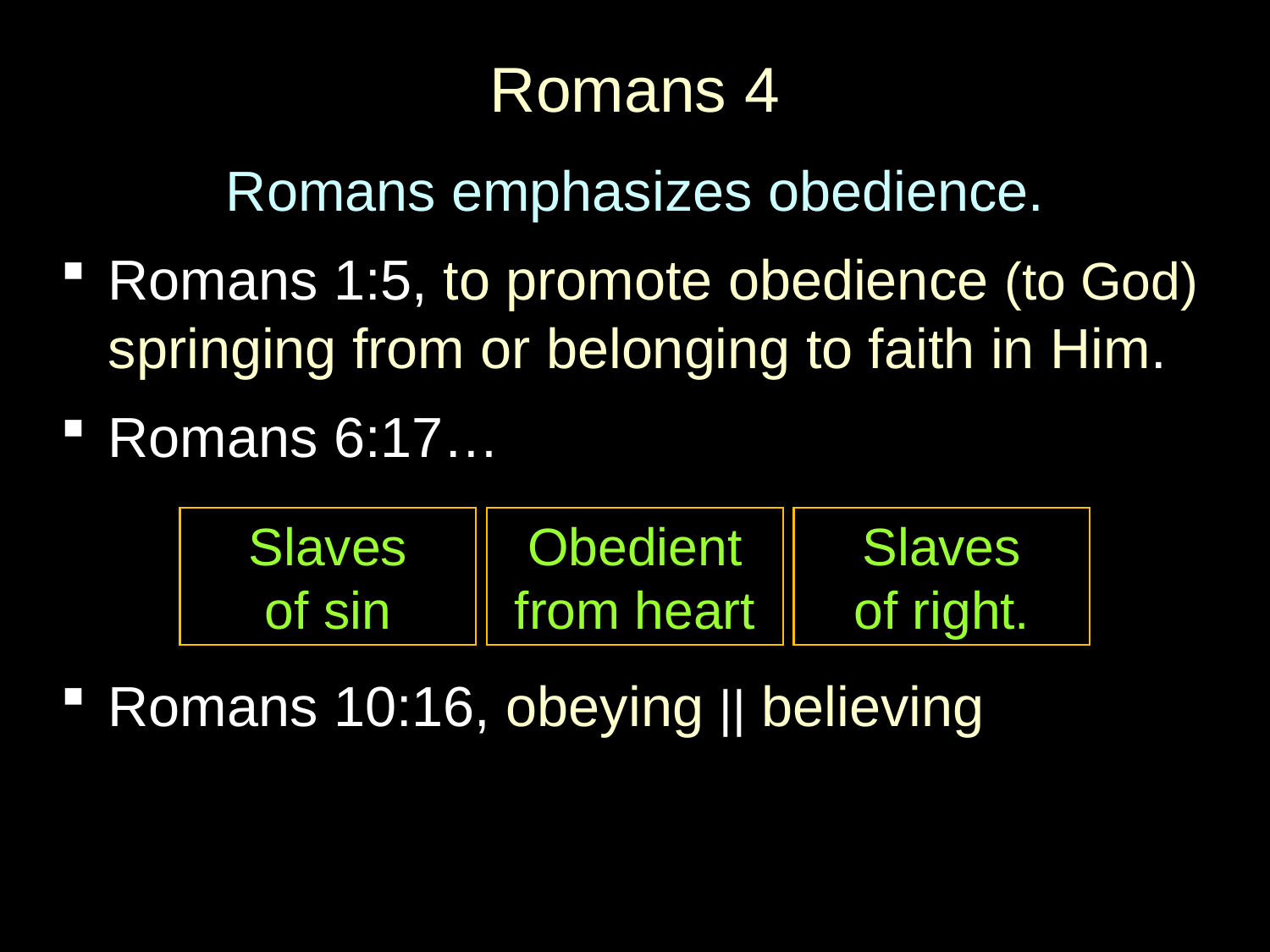

# Romans 4
Romans emphasizes obedience.
Romans 1:5, to promote obedience (to God) springing from or belonging to faith in Him.
Romans 6:17…

Romans 10:16, obeying || believing
Slaves
of sin
Obedient from heart
Slaves
of right.